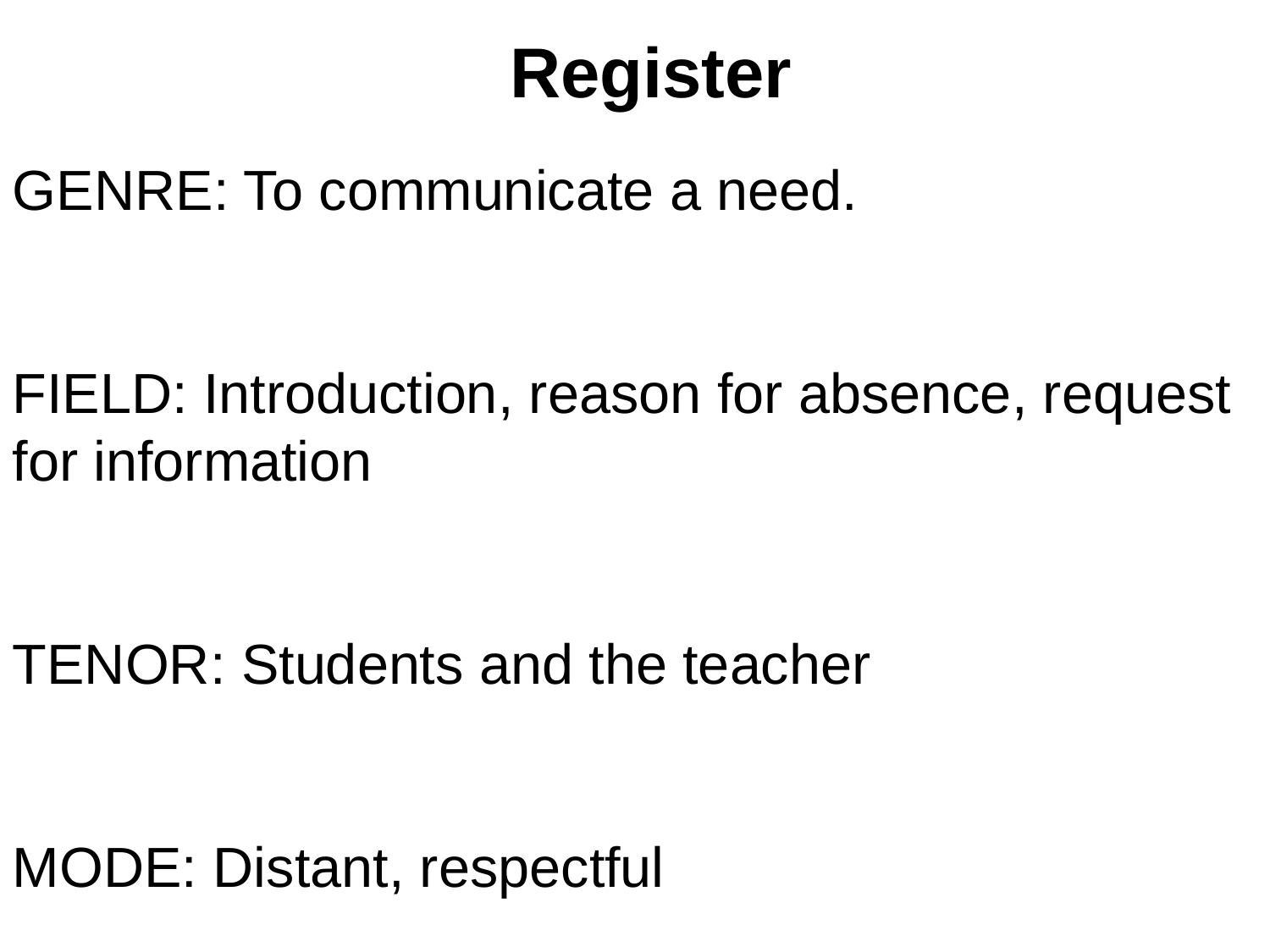

Register
GENRE: To communicate a need.

FIELD: Introduction, reason for absence, request for information

TENOR: Students and the teacher

MODE: Distant, respectful